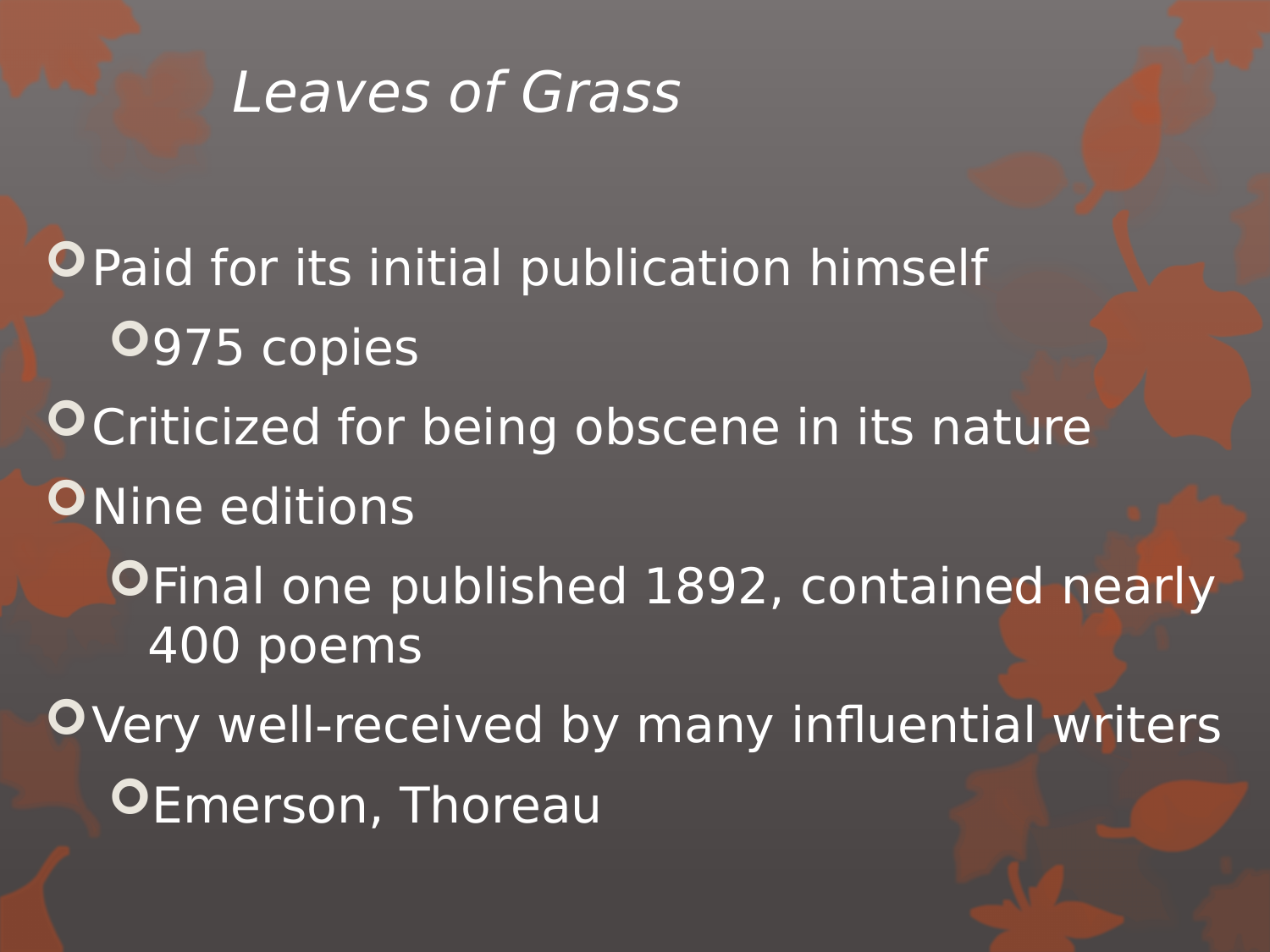

# Leaves of Grass
Paid for its initial publication himself
975 copies
Criticized for being obscene in its nature
Nine editions
Final one published 1892, contained nearly 400 poems
Very well-received by many influential writers
Emerson, Thoreau